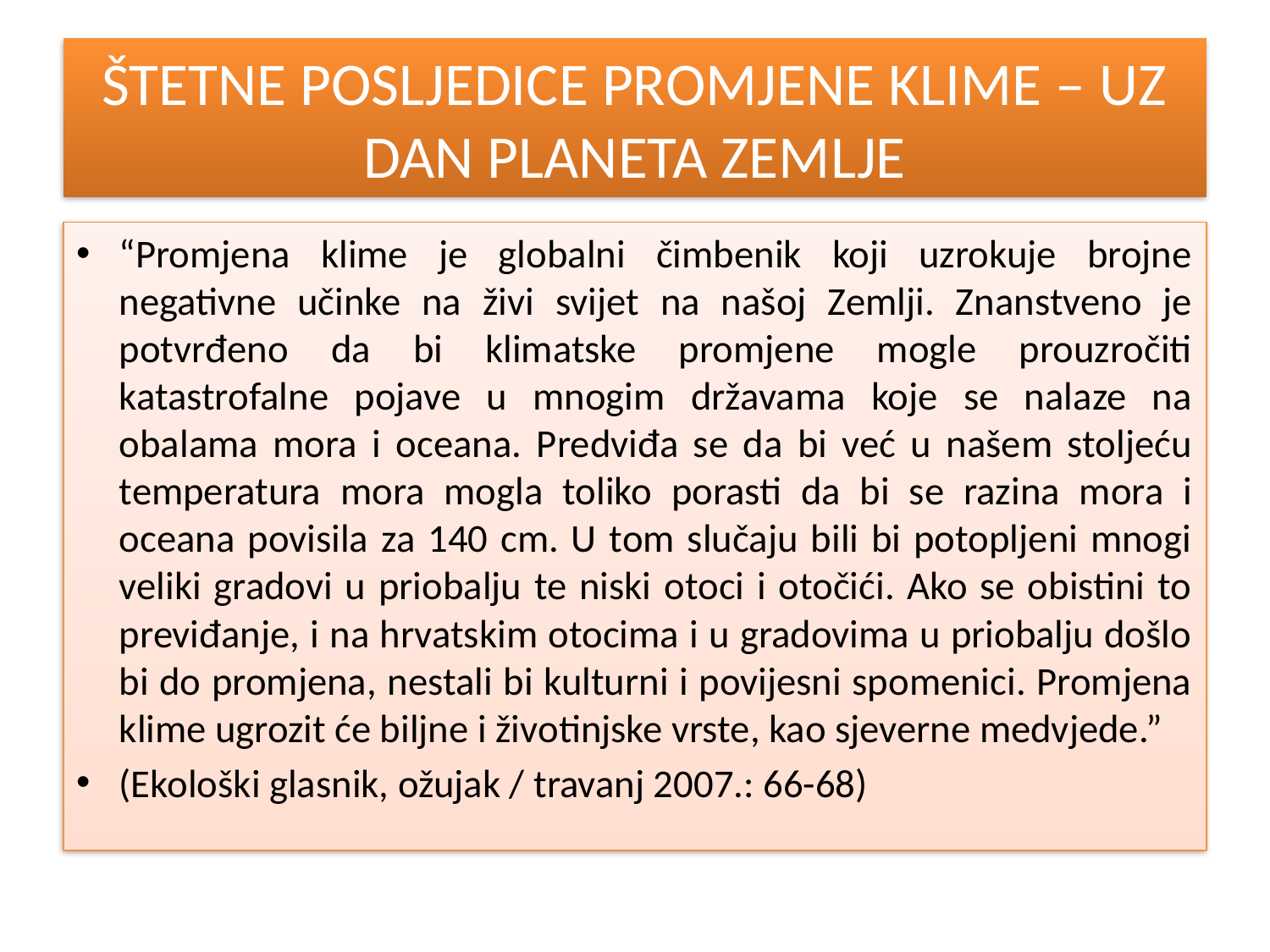

# ŠTETNE POSLJEDICE PROMJENE KLIME – UZ DAN PLANETA ZEMLJE
“Promjena klime je globalni čimbenik koji uzrokuje brojne negativne učinke na živi svijet na našoj Zemlji. Znanstveno je potvrđeno da bi klimatske promjene mogle prouzročiti katastrofalne pojave u mnogim državama koje se nalaze na obalama mora i oceana. Predviđa se da bi već u našem stoljeću temperatura mora mogla toliko porasti da bi se razina mora i oceana povisila za 140 cm. U tom slučaju bili bi potopljeni mnogi veliki gradovi u priobalju te niski otoci i otočići. Ako se obistini to previđanje, i na hrvatskim otocima i u gradovima u priobalju došlo bi do promjena, nestali bi kulturni i povijesni spomenici. Promjena klime ugrozit će biljne i životinjske vrste, kao sjeverne medvjede.”
(Ekološki glasnik, ožujak / travanj 2007.: 66-68)